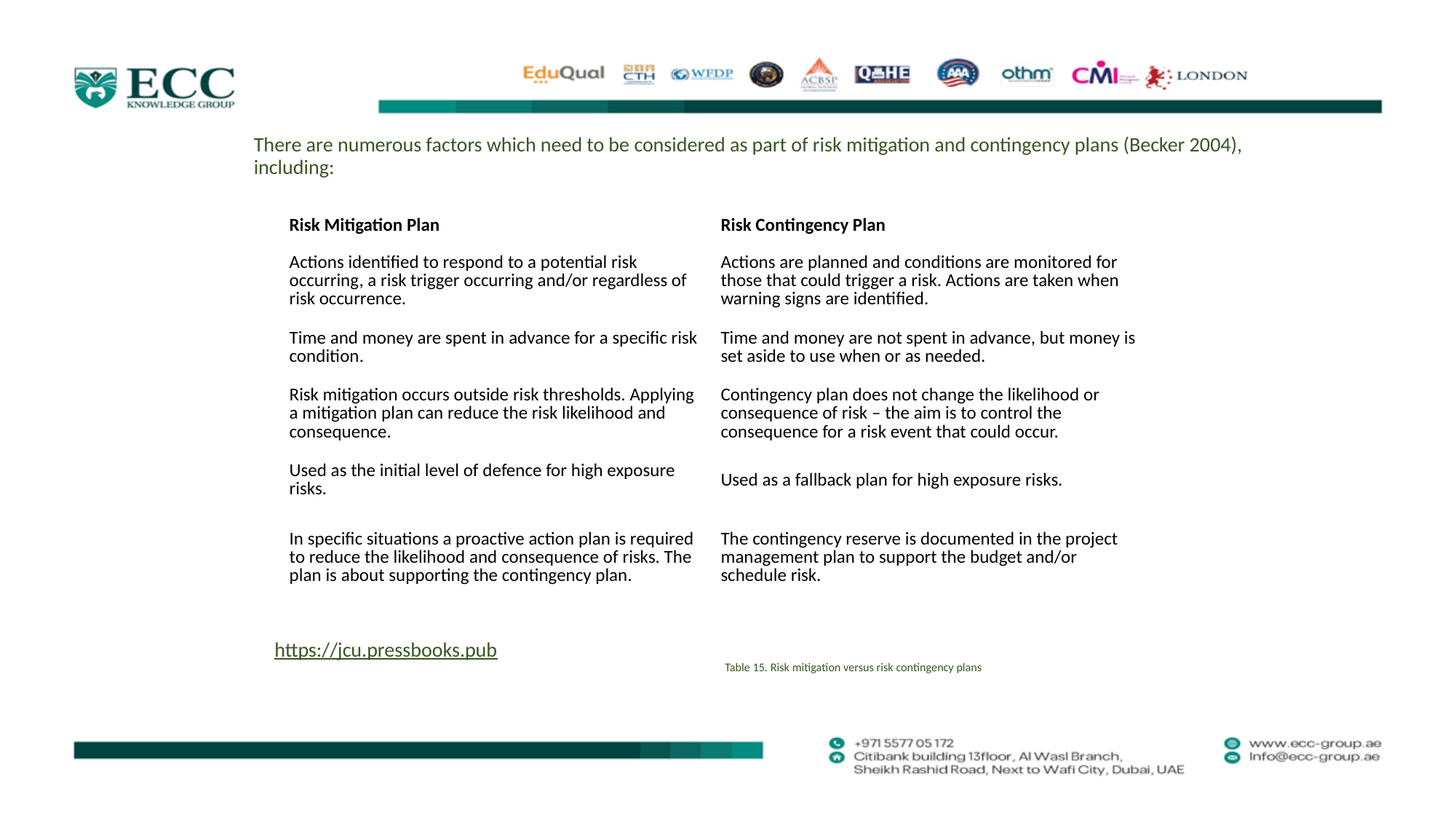

There are numerous factors which need to be considered as part of risk mitigation and contingency plans (Becker 2004), including:

| Risk Mitigation Plan | Risk Contingency Plan |
| --- | --- |
| Actions identified to respond to a potential risk occurring, a risk trigger occurring and/or regardless of risk occurrence. | Actions are planned and conditions are monitored for those that could trigger a risk. Actions are taken when warning signs are identified. |
| Time and money are spent in advance for a specific risk condition. | Time and money are not spent in advance, but money is set aside to use when or as needed. |
| Risk mitigation occurs outside risk thresholds. Applying a mitigation plan can reduce the risk likelihood and consequence. | Contingency plan does not change the likelihood or consequence of risk – the aim is to control the consequence for a risk event that could occur. |
| Used as the initial level of defence for high exposure risks. | Used as a fallback plan for high exposure risks. |
| In specific situations a proactive action plan is required to reduce the likelihood and consequence of risks. The plan is about supporting the contingency plan. | The contingency reserve is documented in the project management plan to support the budget and/or schedule risk. |
https://jcu.pressbooks.pub

Table 15. Risk mitigation versus risk contingency plans